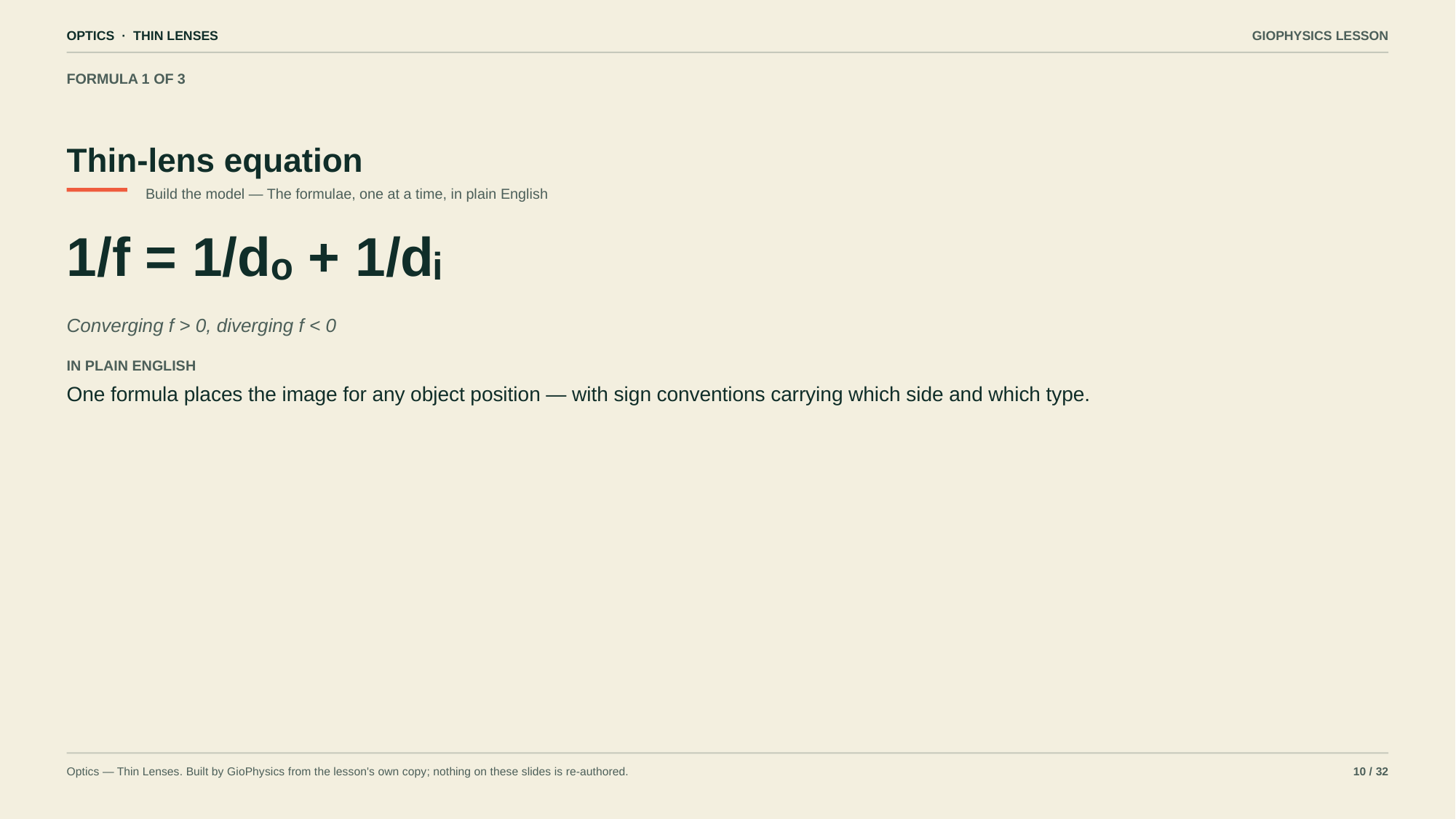

OPTICS  ·  THIN LENSES
GIOPHYSICS LESSON

FORMULA 1 OF 3
Thin-lens equation
Build the model — The formulae, one at a time, in plain English

1/f = 1/dₒ + 1/dᵢ
Converging f > 0, diverging f < 0
IN PLAIN ENGLISH
One formula places the image for any object position — with sign conventions carrying which side and which type.

Optics — Thin Lenses. Built by GioPhysics from the lesson's own copy; nothing on these slides is re-authored.
10 / 32